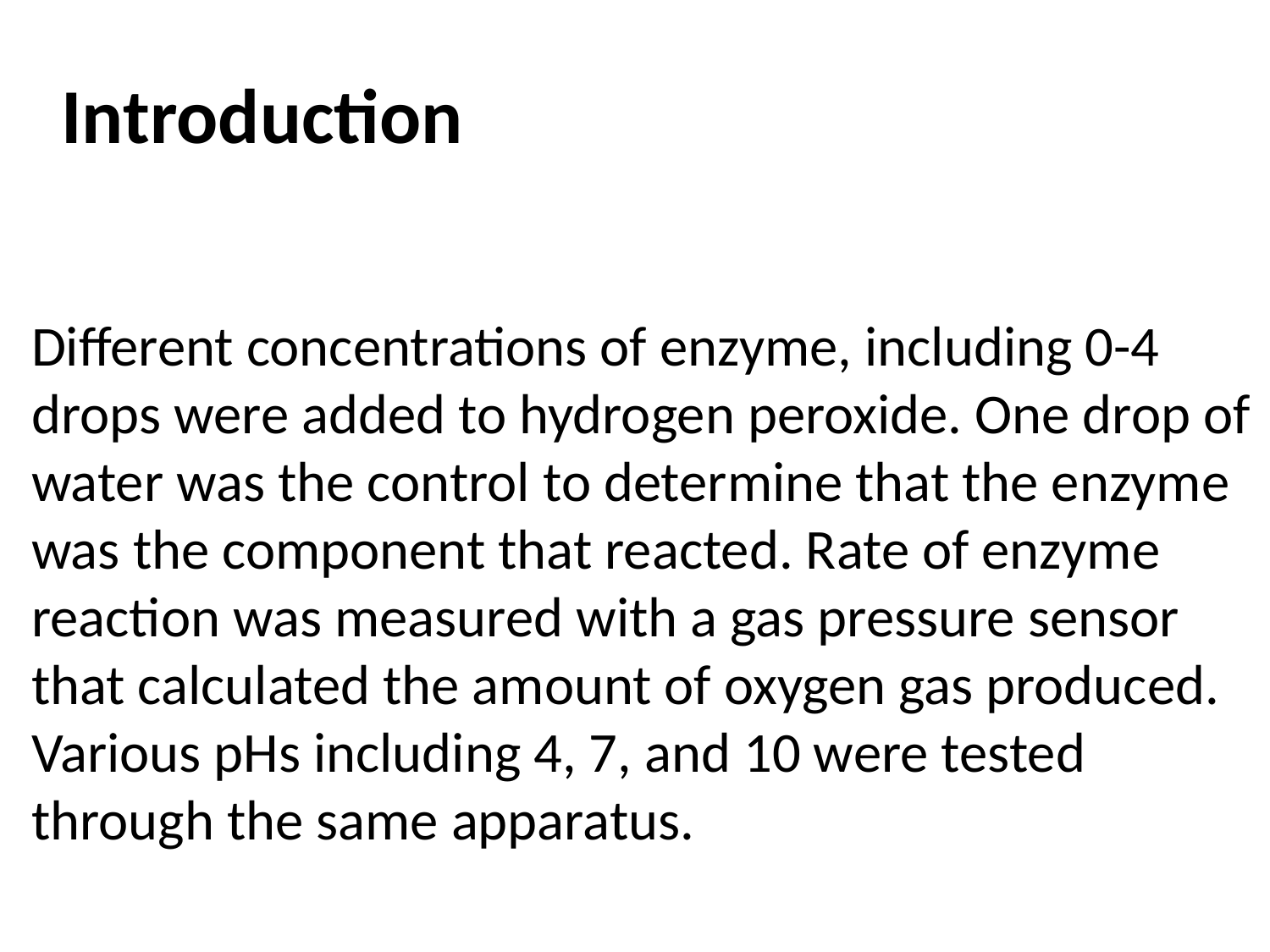

Introduction

Different concentrations of enzyme, including 0-4 drops were added to hydrogen peroxide. One drop of water was the control to determine that the enzyme was the component that reacted. Rate of enzyme reaction was measured with a gas pressure sensor that calculated the amount of oxygen gas produced. Various pHs including 4, 7, and 10 were tested through the same apparatus.